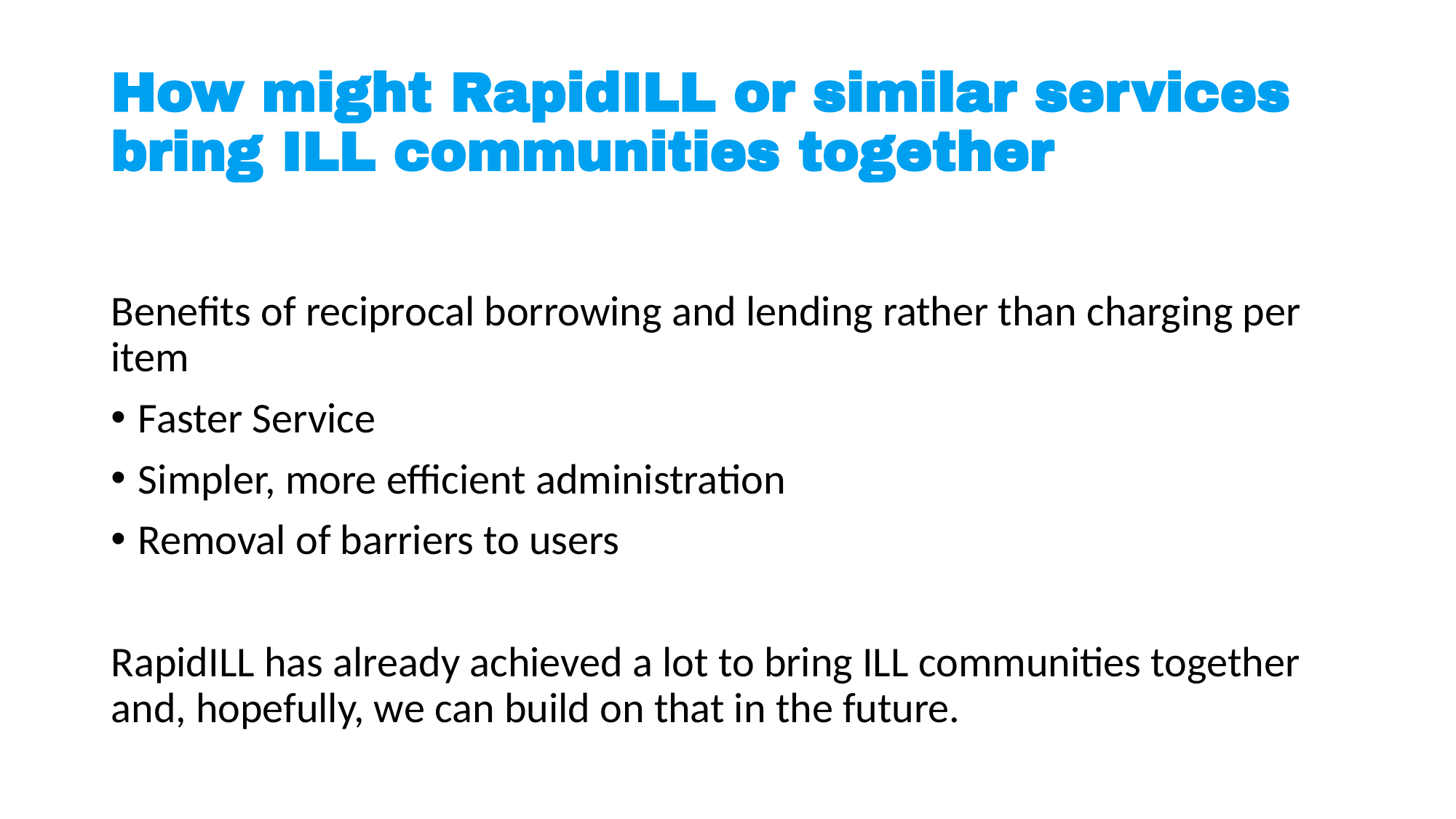

# How might RapidILL or similar services bring ILL communities together

Benefits of reciprocal borrowing and lending rather than charging per item
Faster Service
Simpler, more efficient administration
Removal of barriers to users

RapidILL has already achieved a lot to bring ILL communities together and, hopefully, we can build on that in the future.